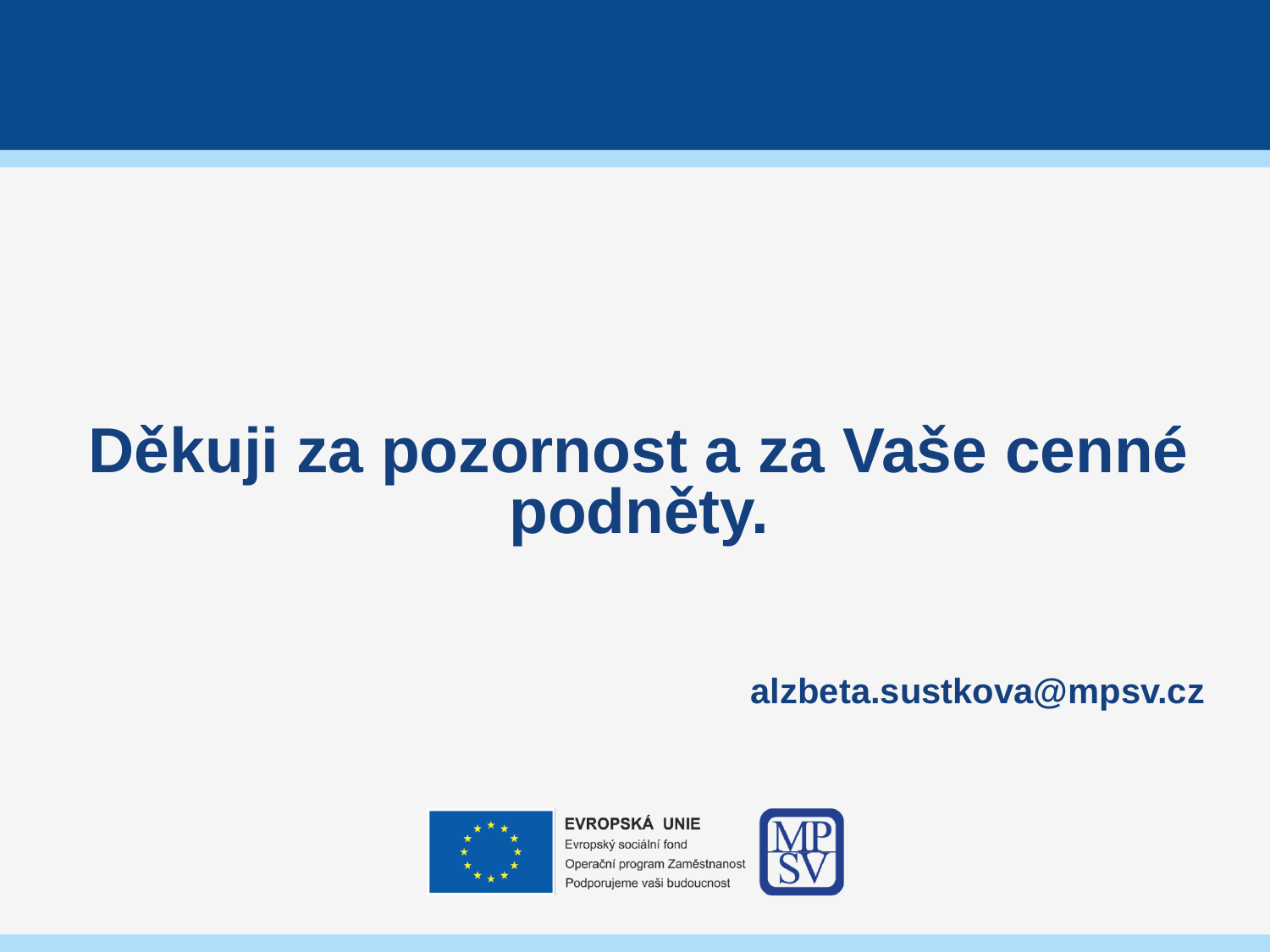

Děkuji za pozornost a za Vaše cenné podněty.

alzbeta.sustkova@mpsv.cz